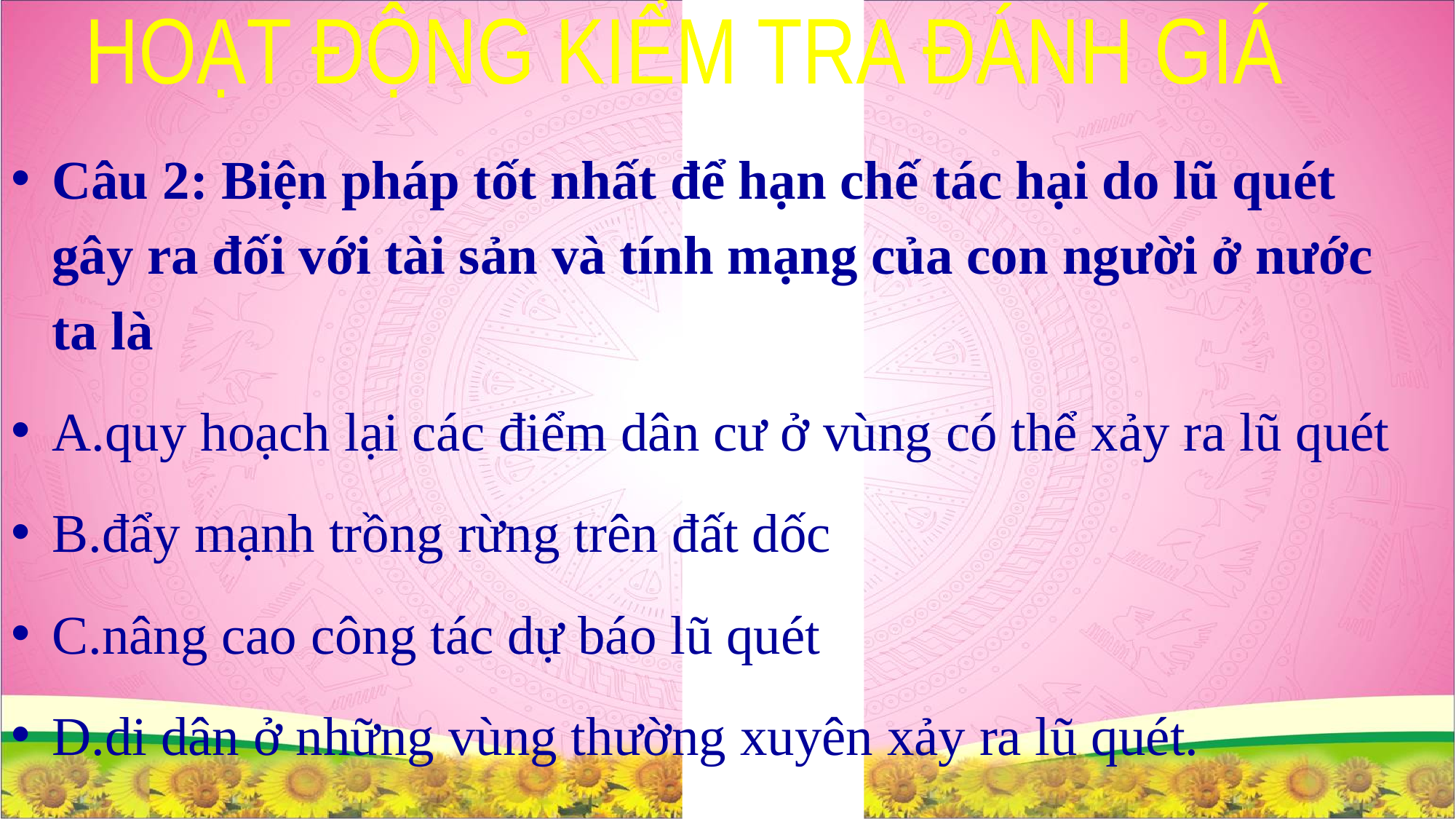

HOẠT ĐỘNG KIỂM TRA ĐÁNH GIÁ
Câu 2: Biện pháp tốt nhất để hạn chế tác hại do lũ quét gây ra đối với tài sản và tính mạng của con người ở nước ta là
A.quy hoạch lại các điểm dân cư ở vùng có thể xảy ra lũ quét
B.đẩy mạnh trồng rừng trên đất dốc
C.nâng cao công tác dự báo lũ quét
D.di dân ở những vùng thường xuyên xảy ra lũ quét.